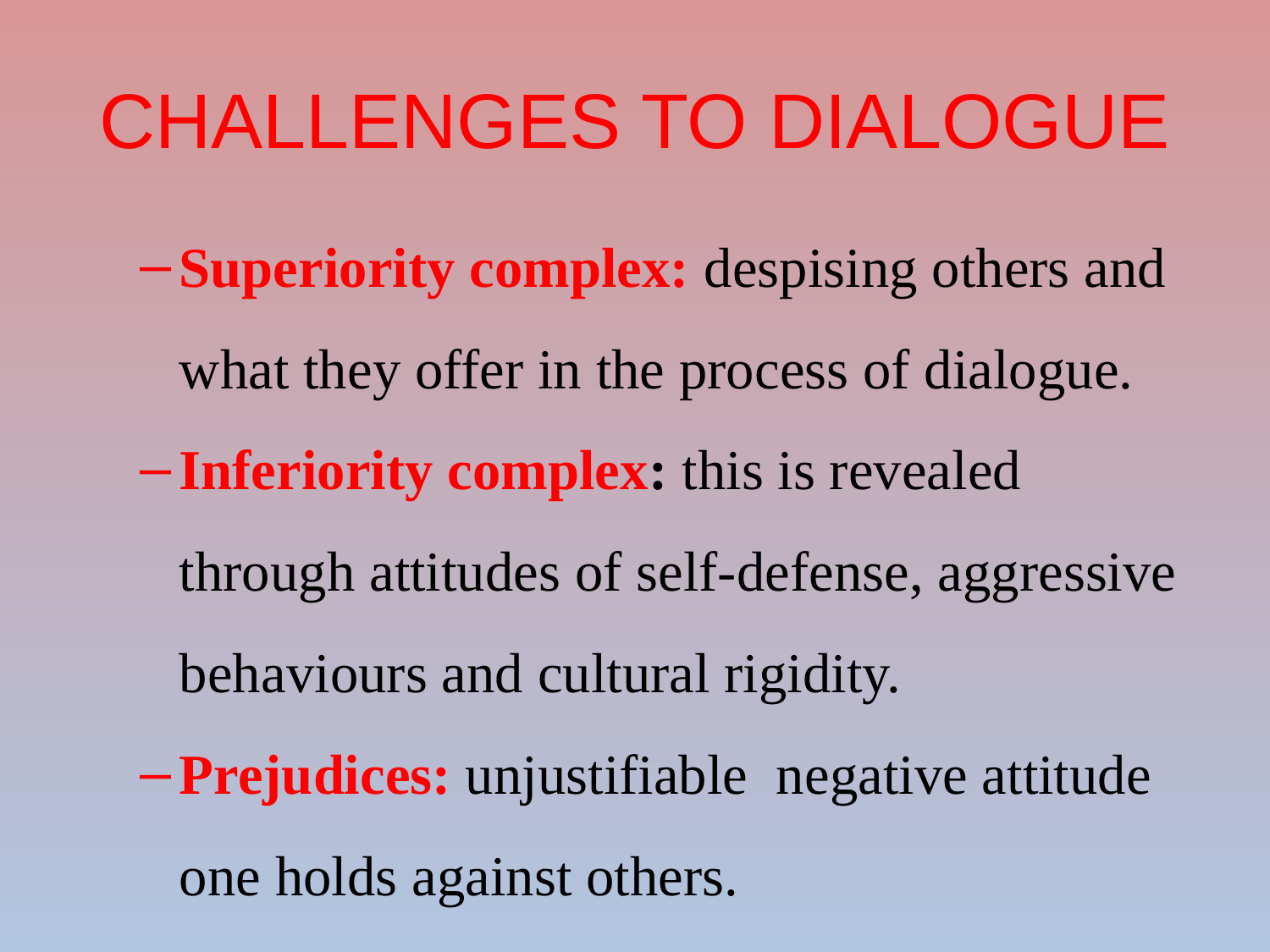

# CHALLENGES TO DIALOGUE
Superiority complex: despising others and what they offer in the process of dialogue.
Inferiority complex: this is revealed through attitudes of self-defense, aggressive behaviours and cultural rigidity.
Prejudices: unjustifiable  negative attitude one holds against others.